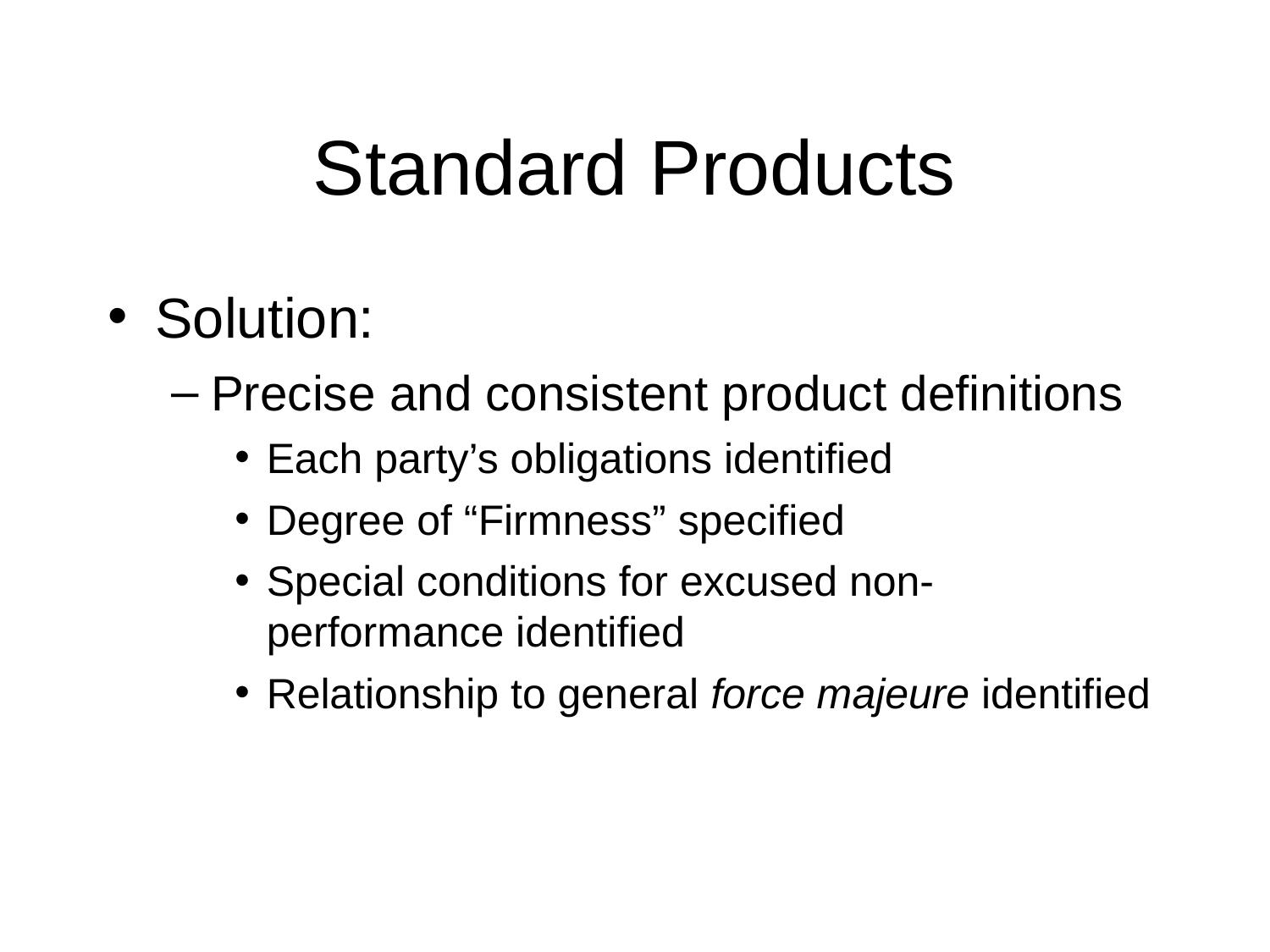

# Standard Products
Solution:
Precise and consistent product definitions
Each party’s obligations identified
Degree of “Firmness” specified
Special conditions for excused non-performance identified
Relationship to general force majeure identified